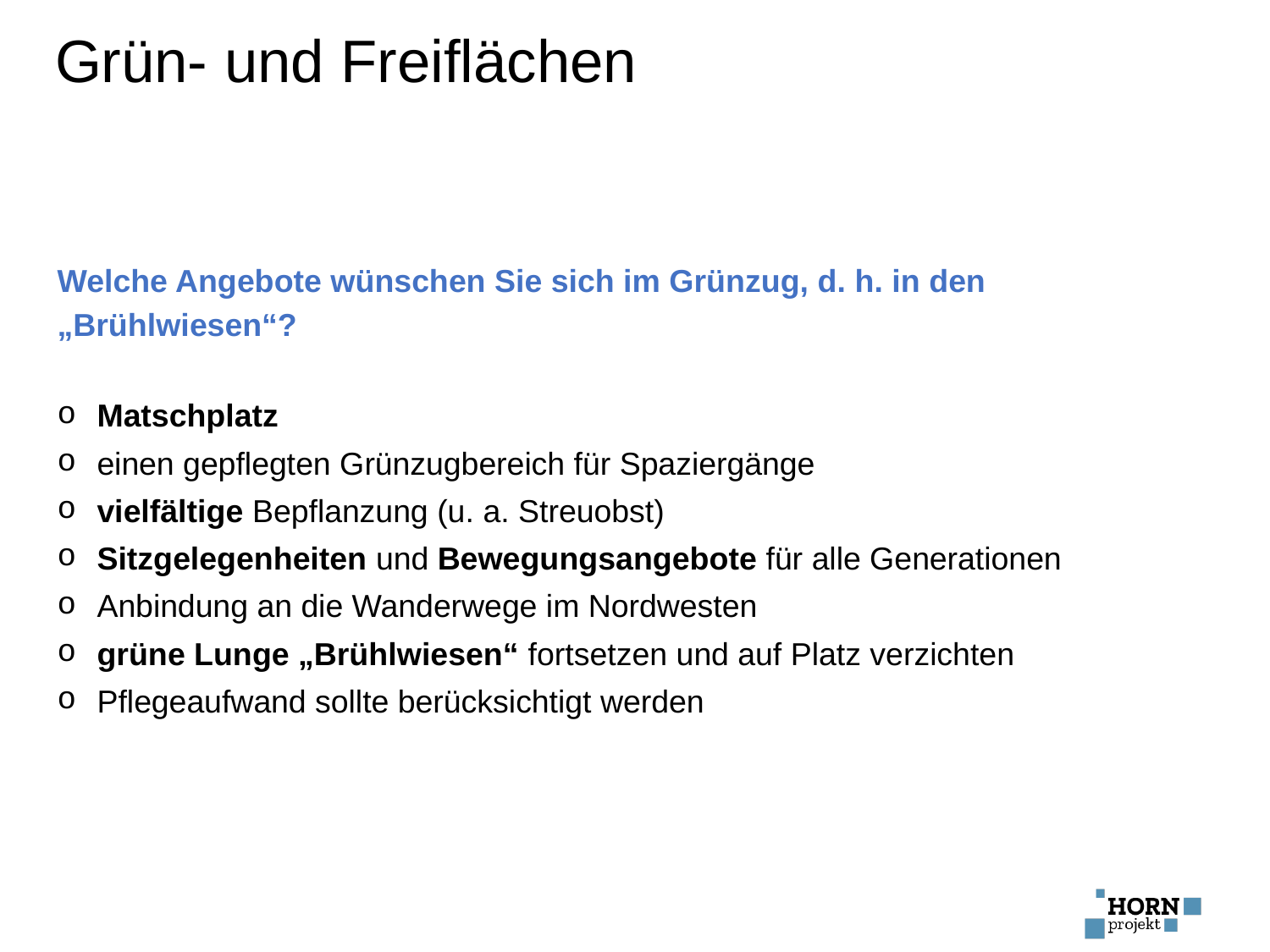

Grün- und Freiflächen
Welche Angebote wünschen Sie sich im Grünzug, d. h. in den „Brühlwiesen“?

Matschplatz
einen gepflegten Grünzugbereich für Spaziergänge
vielfältige Bepflanzung (u. a. Streuobst)
Sitzgelegenheiten und Bewegungsangebote für alle Generationen
Anbindung an die Wanderwege im Nordwesten
grüne Lunge „Brühlwiesen“ fortsetzen und auf Platz verzichten
Pflegeaufwand sollte berücksichtigt werden